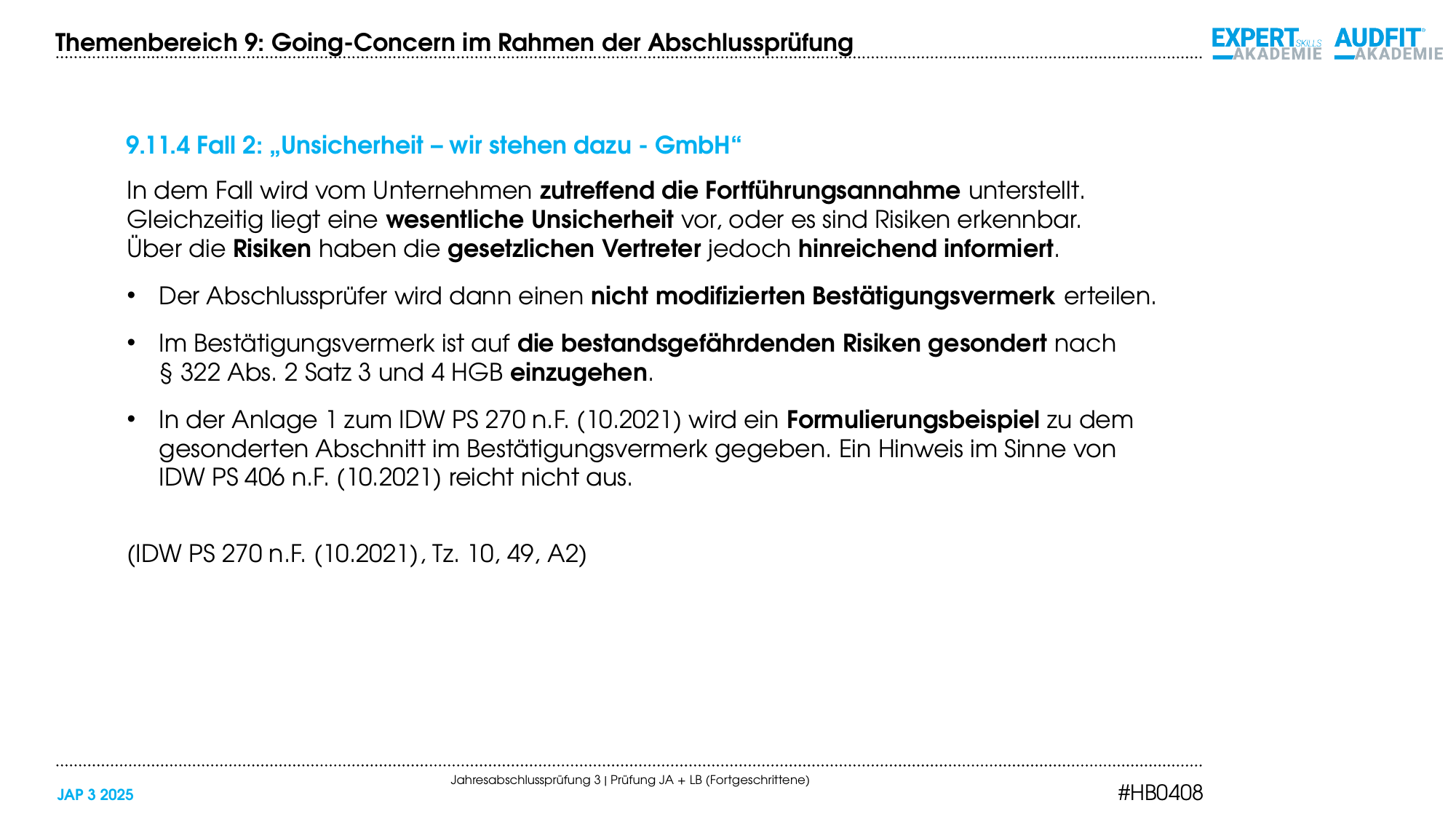

Themenbereich 9: Going-Concern im Rahmen der Abschlussprüfung
9.11.4 Fall 2: „Unsicherheit – wir stehen dazu - GmbH“
In dem Fall wird vom Unternehmen zutreffend die Fortführungsannahme unterstellt.
Gleichzeitig liegt eine wesentliche Unsicherheit vor, oder es sind Risiken erkennbar.
Über die Risiken haben die gesetzlichen Vertreter jedoch hinreichend informiert.
Der Abschlussprüfer wird dann einen nicht modifizierten Bestätigungsvermerk erteilen.
Im Bestätigungsvermerk ist auf die bestandsgefährdenden Risiken gesondert nach
§ 322 Abs. 2 Satz 3 und 4 HGB einzugehen.
In der Anlage 1 zum IDW PS 270 n.F. (10.2021) wird ein Formulierungsbeispiel zu dem
gesonderten Abschnitt im Bestätigungsvermerk gegeben. Ein Hinweis im Sinne von
IDW PS 406 n.F. (10.2021) reicht nicht aus.

(IDW PS 270 n.F. (10.2021), Tz. 10, 49, A2)